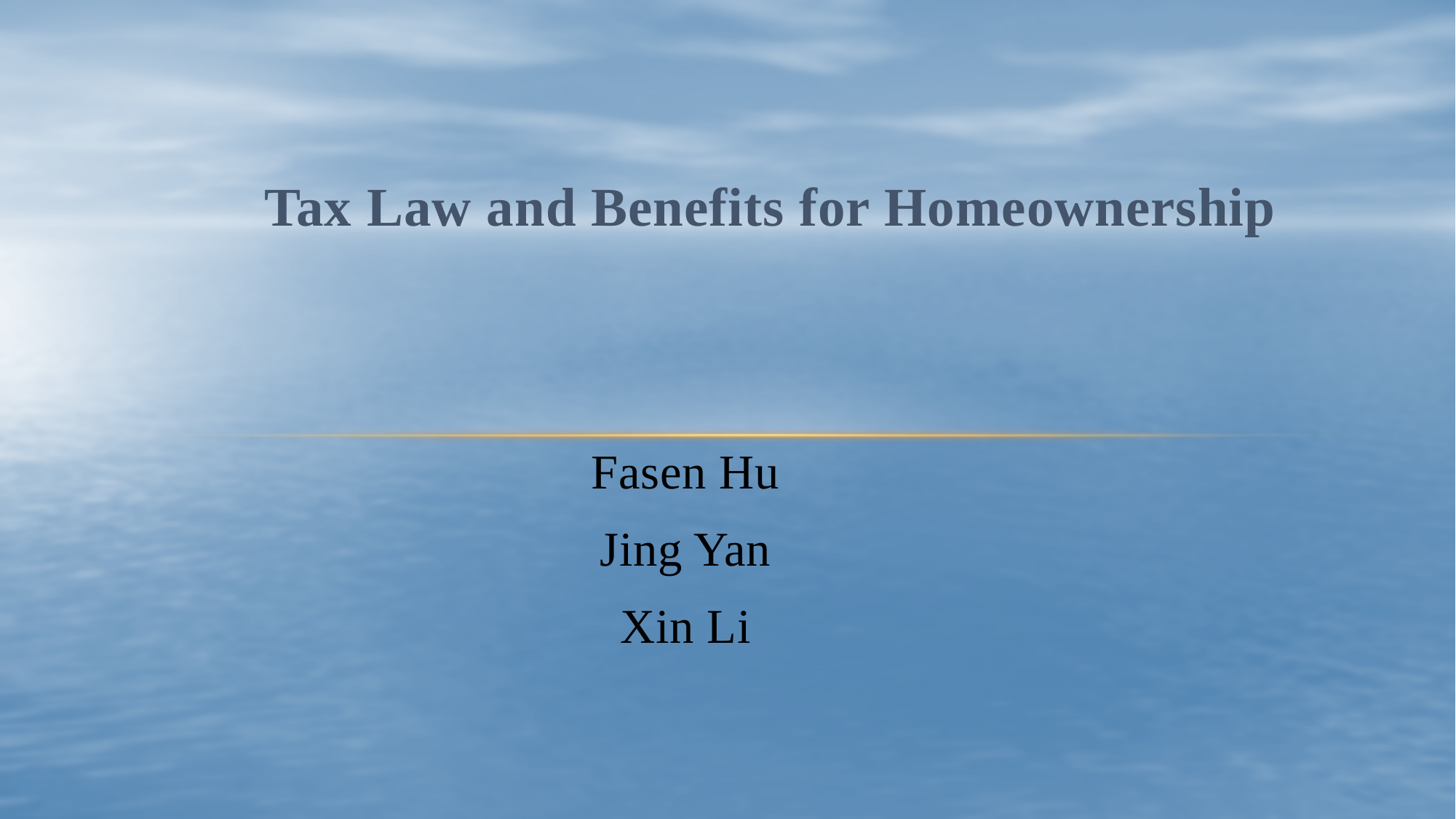

# Tax Law and Benefits for Homeownership

Fasen Hu
Jing Yan
Xin Li